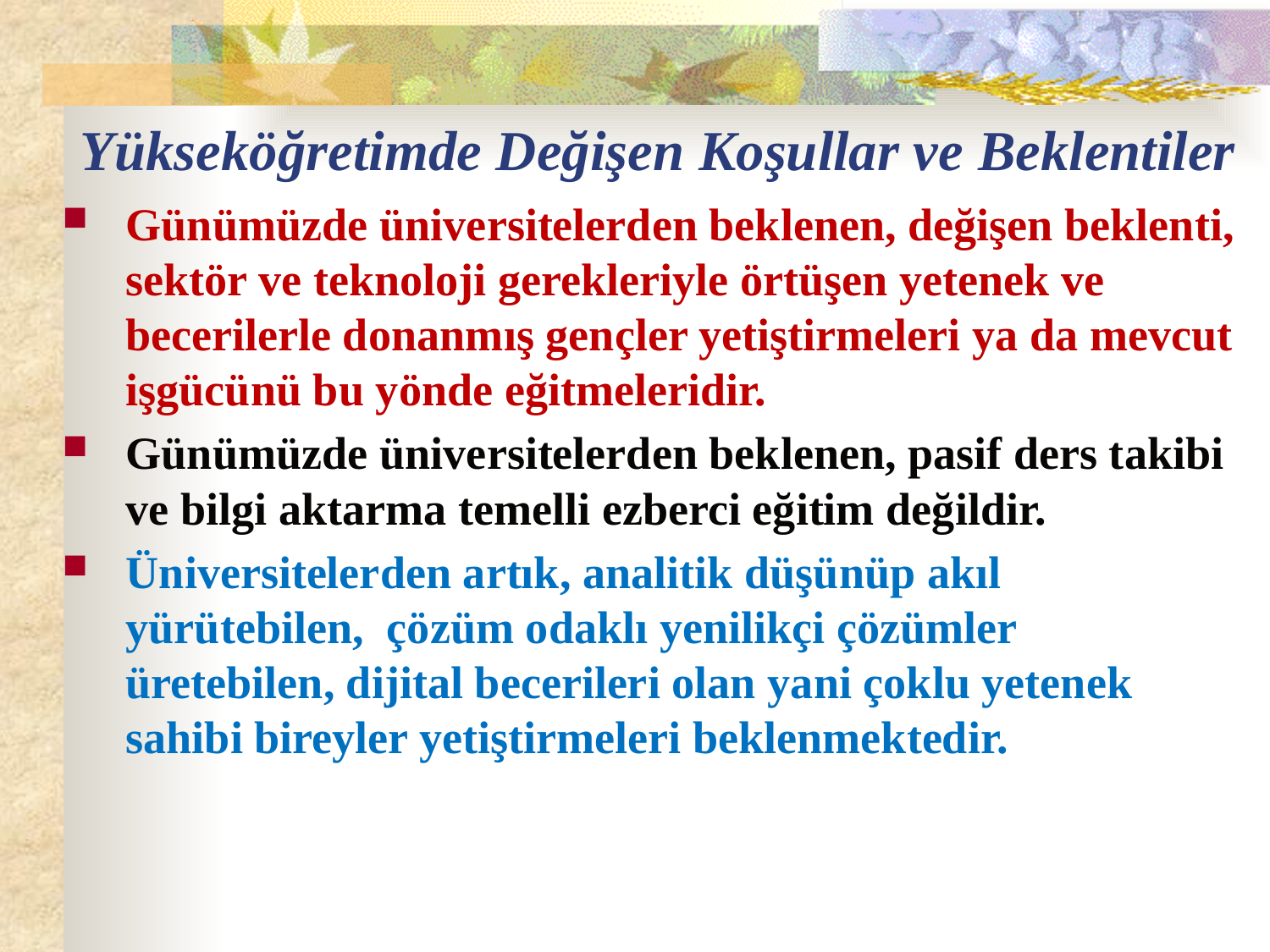

# Yükseköğretimde Değişen Koşullar ve Beklentiler
Günümüzde üniversitelerden beklenen, değişen beklenti, sektör ve teknoloji gerekleriyle örtüşen yetenek ve becerilerle donanmış gençler yetiştirmeleri ya da mevcut işgücünü bu yönde eğitmeleridir.
Günümüzde üniversitelerden beklenen, pasif ders takibi ve bilgi aktarma temelli ezberci eğitim değildir.
Üniversitelerden artık, analitik düşünüp akıl yürütebilen,  çözüm odaklı yenilikçi çözümler üretebilen, dijital becerileri olan yani çoklu yetenek sahibi bireyler yetiştirmeleri beklenmektedir.